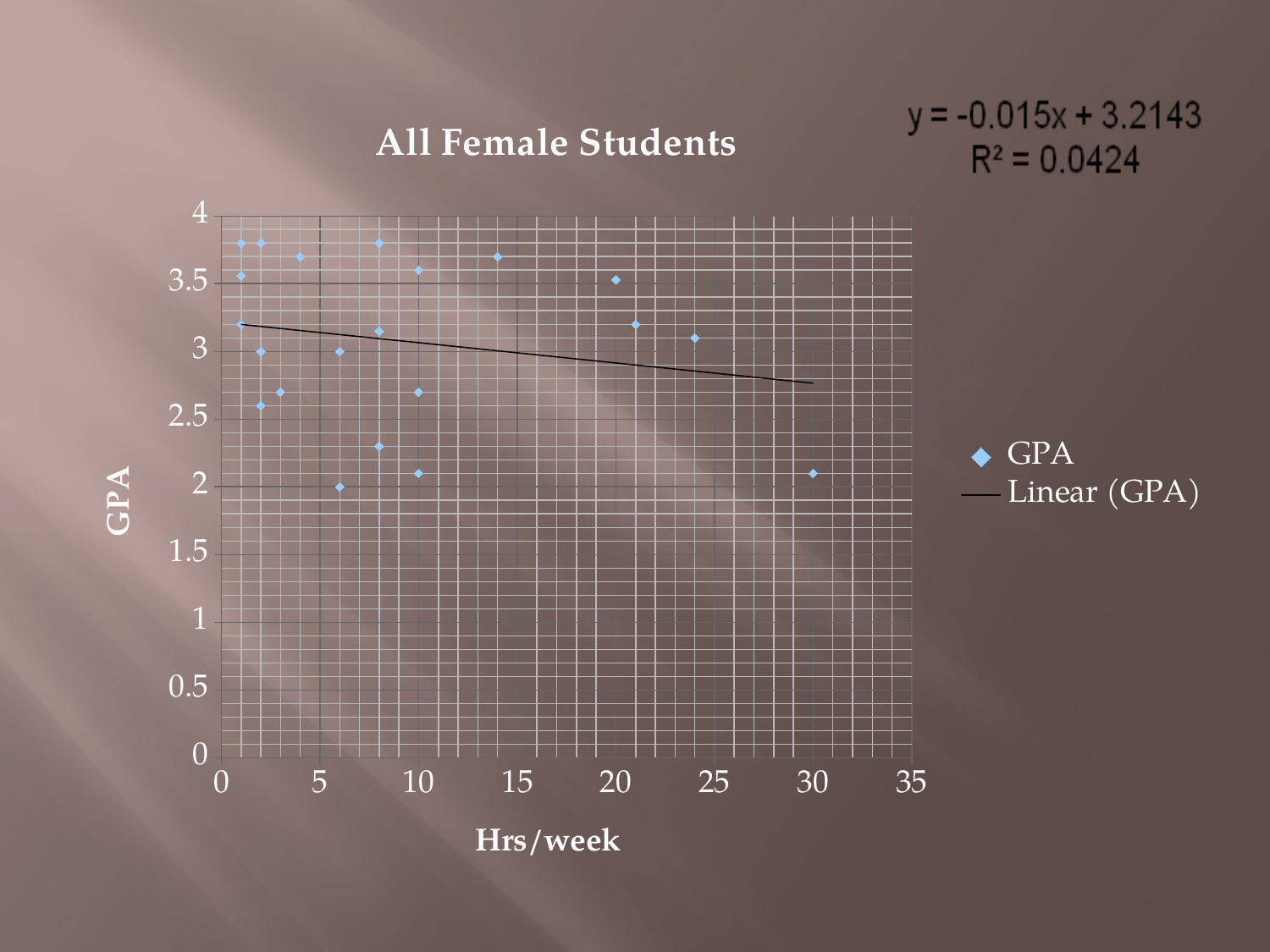

### Chart: All Female Students

| Category |  |
|---|---|